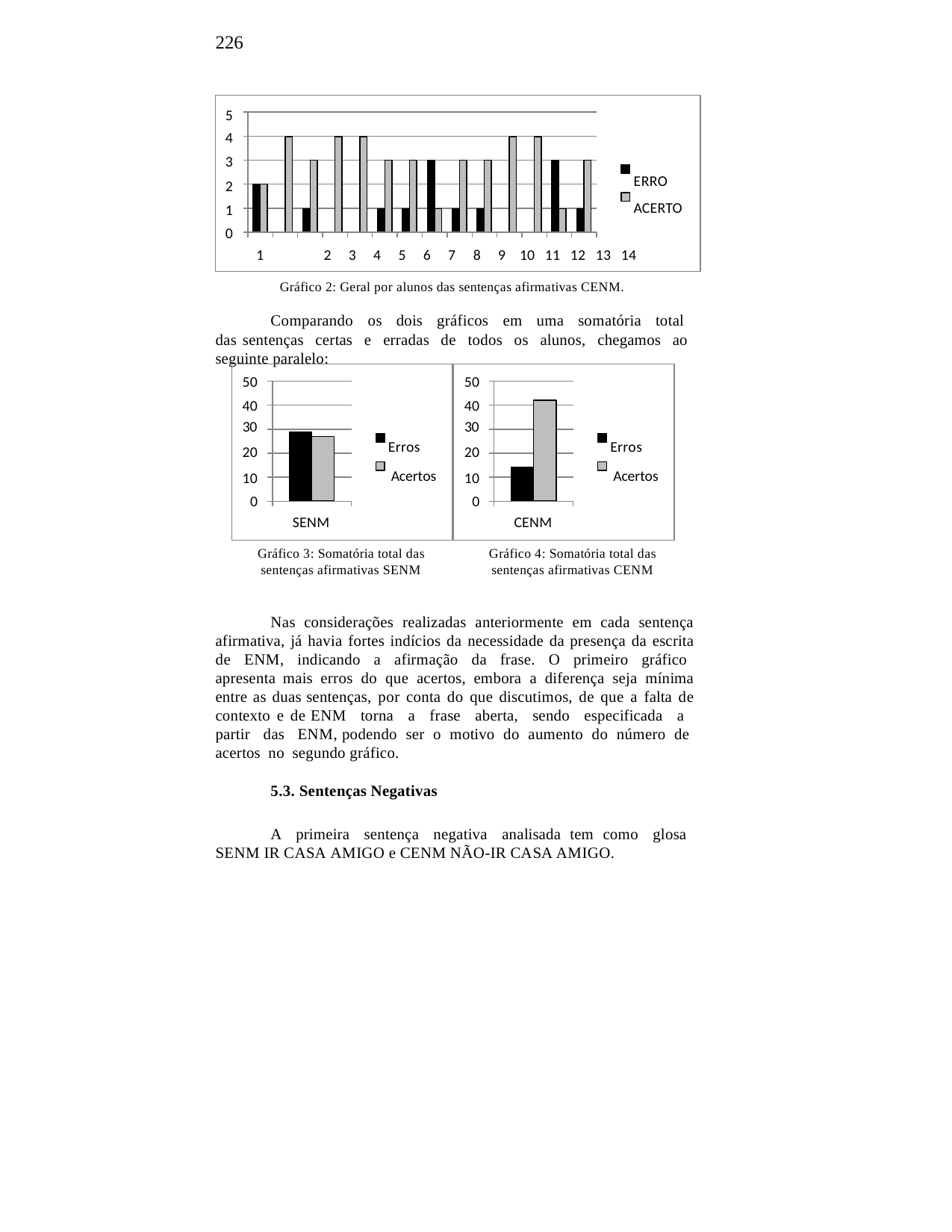

226

5
4
3
2
1
0

ERRO ACERTO

1	2	3	4	5	6	7	8	9    10   11   12   13   14

Gráfico 2: Geral por alunos das sentenças afirmativas CENM.

Comparando   os   dois   gráficos   em   uma   somatória   total   das sentenças  certas  e  erradas  de  todos  os  alunos,  chegamos  ao  seguinte paralelo:

50
40
30
20
10
0
50
40
30
20
10
0

Erros Acertos
Erros Acertos

SENM
CENM
Gráfico 3: Somatória total das sentenças afirmativas SENM
Gráfico 4: Somatória total das sentenças afirmativas CENM
Nas  considerações  realizadas  anteriormente  em  cada  sentença afirmativa, já havia fortes indícios da necessidade da presença da escrita de  ENM,  indicando  a  afirmação  da  frase.  O  primeiro  gráfico  apresenta mais erros do que acertos, embora a diferença seja mínima entre as duas sentenças, por conta do que discutimos, de que a falta de contexto e de ENM   torna   a   frase   aberta,   sendo   especificada   a   partir   das   ENM, podendo  ser  o  motivo  do  aumento  do  número  de  acertos  no  segundo gráfico.

5.3. Sentenças Negativas

A  primeira  sentença  negativa  analisada tem como  glosa  SENM IR CASA AMIGO e CENM NÃO-IR CASA AMIGO.